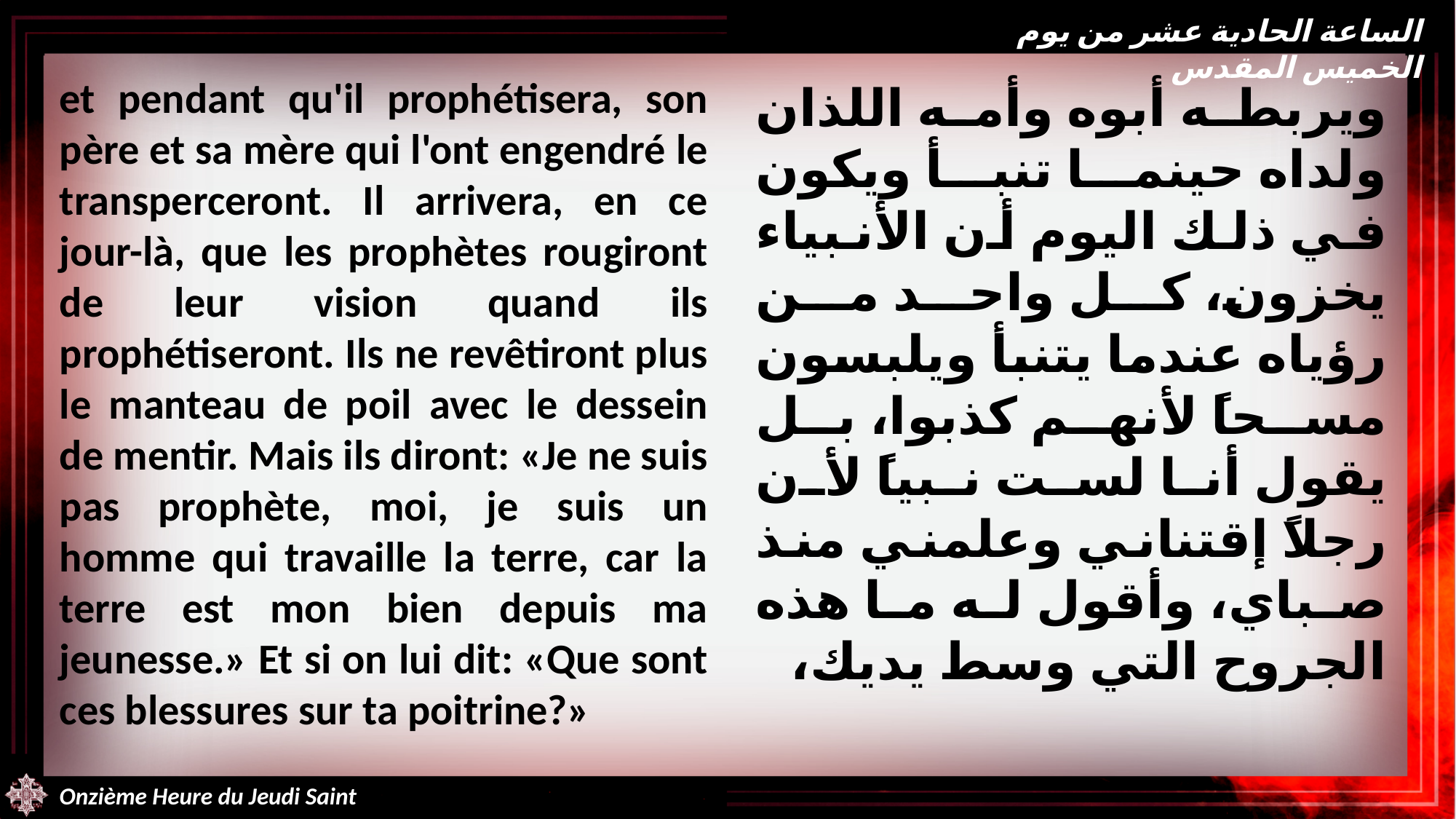

الساعة الحادية عشر من يوم الخميس المقدس
et pendant qu'il prophétisera, son père et sa mère qui l'ont engendré le transperceront. Il arrivera, en ce jour-là, que les prophètes rougiront de leur vision quand ils prophétiseront. Ils ne revêtiront plus le manteau de poil avec le dessein de mentir. Mais ils diront: «Je ne suis pas prophète, moi, je suis un homme qui travaille la terre, car la terre est mon bien depuis ma jeunesse.» Et si on lui dit: «Que sont ces blessures sur ta poitrine?»
ويربطه أبوه وأمه اللذان ولداه حينما تنبأ ويكون في ذلك اليوم أن الأنبياء يخزون، كل واحد من رؤياه عندما يتنبأ ويلبسون مسحاً لأنهم كذبوا، بل يقول أنا لست نبياً لأن رجلاً إقتناني وعلمني منذ صباي، وأقول له ما هذه الجروح التي وسط يديك،
Onzième Heure du Jeudi Saint